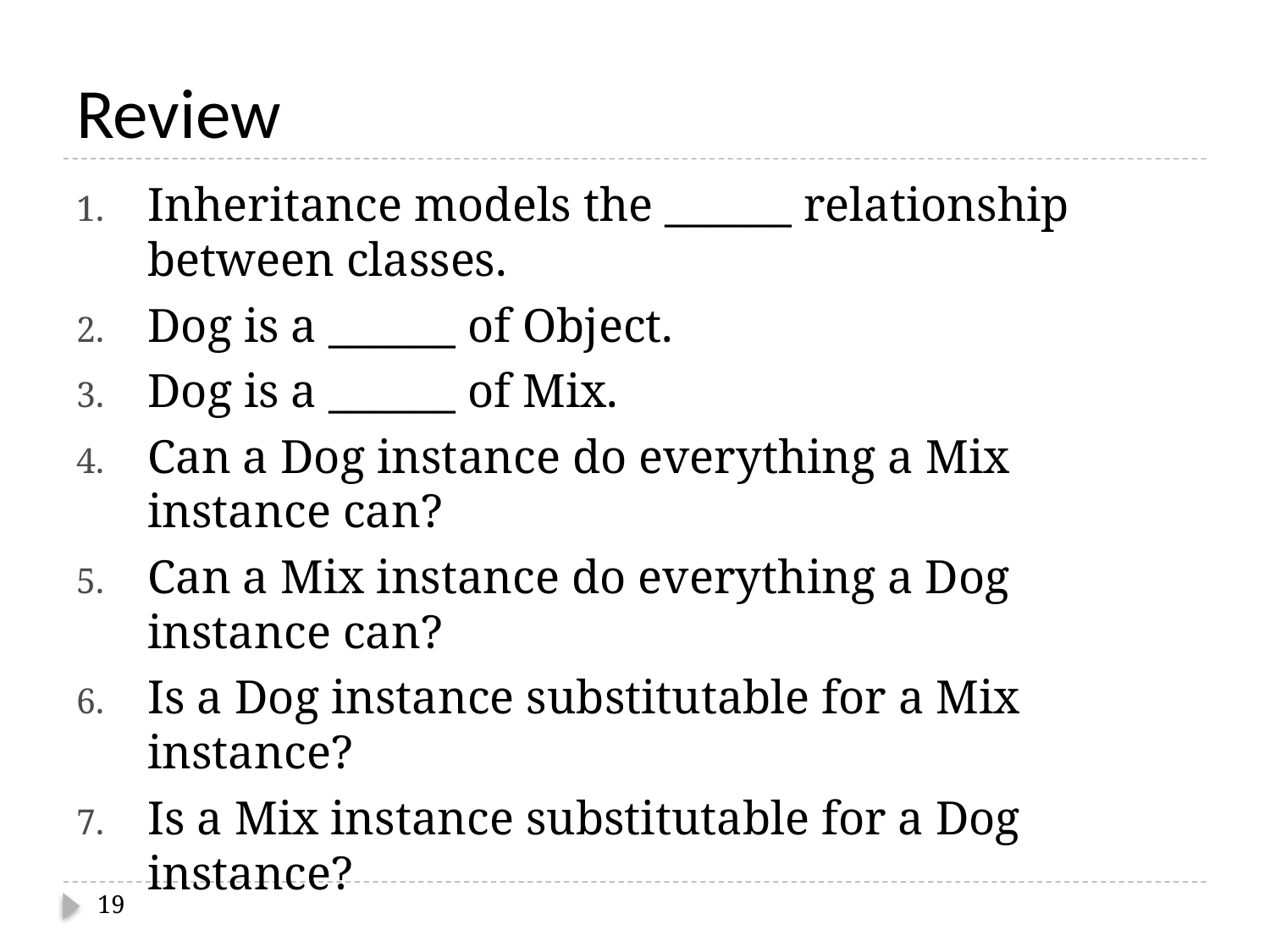

# Review
Inheritance models the ______ relationship between classes.
Dog is a ______ of Object.
Dog is a ______ of Mix.
Can a Dog instance do everything a Mix instance can?
Can a Mix instance do everything a Dog instance can?
Is a Dog instance substitutable for a Mix instance?
Is a Mix instance substitutable for a Dog instance?
19